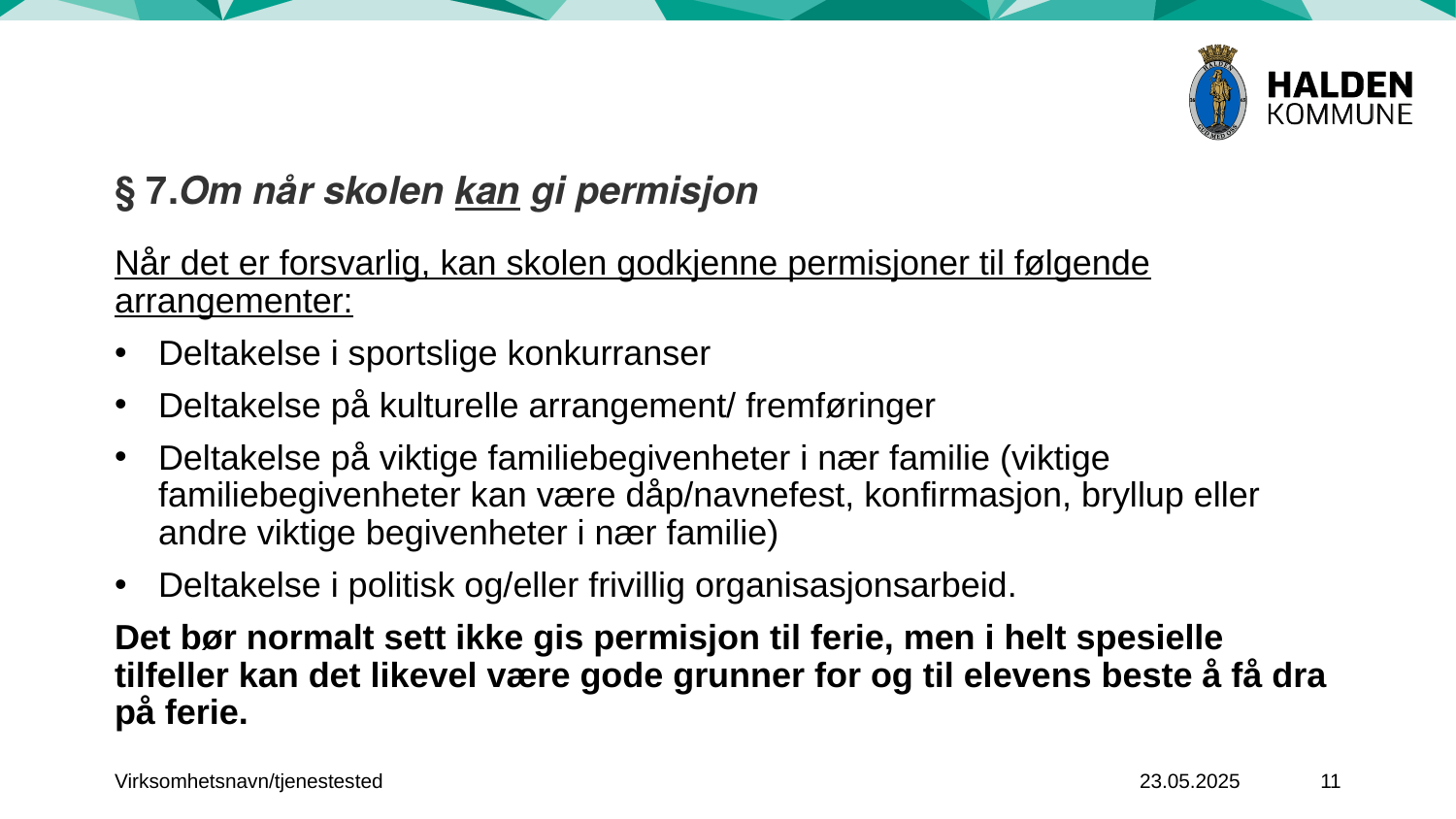

# § 7.Om når skolen kan gi permisjon
Når det er forsvarlig, kan skolen godkjenne permisjoner til følgende arrangementer:
Deltakelse i sportslige konkurranser
Deltakelse på kulturelle arrangement/ fremføringer
Deltakelse på viktige familiebegivenheter i nær familie (viktige familiebegivenheter kan være dåp/navnefest, konfirmasjon, bryllup eller andre viktige begivenheter i nær familie)
Deltakelse i politisk og/eller frivillig organisasjonsarbeid.
Det bør normalt sett ikke gis permisjon til ferie, men i helt spesielle tilfeller kan det likevel være gode grunner for og til elevens beste å få dra på ferie.
Virksomhetsnavn/tjenestested
23.05.2025
11